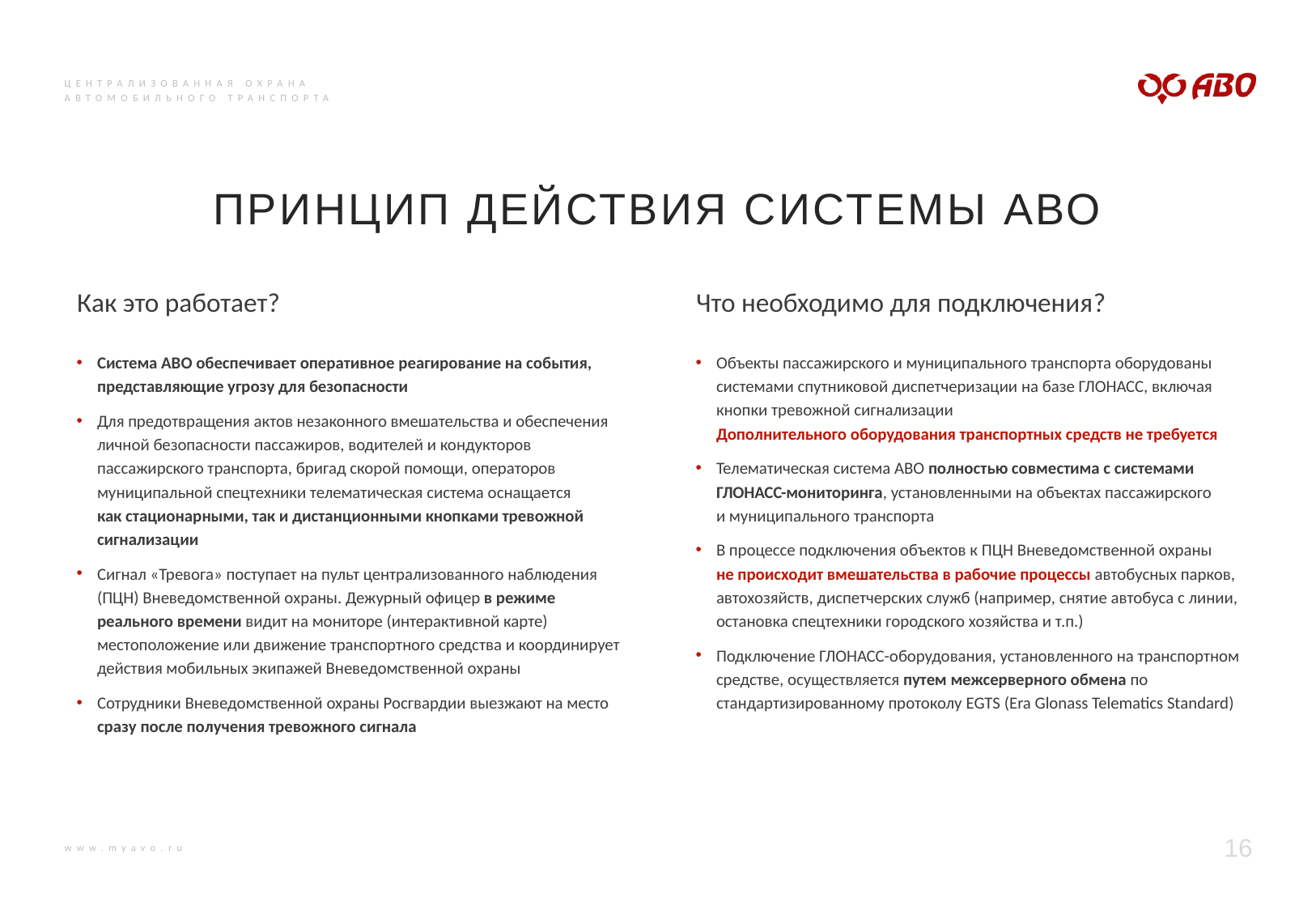

ПРИНЦИП ДЕЙСТВИЯ СИСТЕМЫ АВО
Как это работает?
Система АВО обеспечивает оперативное реагирование на события, представляющие угрозу для безопасности
Для предотвращения актов незаконного вмешательства и обеспечения личной безопасности пассажиров, водителей и кондукторов пассажирского транспорта, бригад скорой помощи, операторов муниципальной спецтехники телематическая система оснащается           как стационарными, так и дистанционными кнопками тревожной сигнализации
Сигнал «Тревога» поступает на пульт централизованного наблюдения (ПЦН) Вневедомственной охраны. Дежурный офицер в режиме реального времени видит на мониторе (интерактивной карте) местоположение или движение транспортного средства и координирует действия мобильных экипажей Вневедомственной охраны
Сотрудники Вневедомственной охраны Росгвардии выезжают на место сразу после получения тревожного сигнала
Что необходимо для подключения?
Объекты пассажирского и муниципального транспорта оборудованы системами спутниковой диспетчеризации на базе ГЛОНАСС, включая кнопки тревожной сигнализации
Дополнительного оборудования транспортных средств не требуется
Телематическая система АВО полностью совместима с системами ГЛОНАСС-мониторинга, установленными на объектах пассажирского             и муниципального транспорта
В процессе подключения объектов к ПЦН Вневедомственной охраны           не происходит вмешательства в рабочие процессы автобусных парков, автохозяйств, диспетчерских служб (например, снятие автобуса с линии, остановка спецтехники городского хозяйства и т.п.)
Подключение ГЛОНАСС-оборудования, установленного на транспортном средстве, осуществляется путем межсерверного обмена по стандартизированному протоколу EGTS (Era Glonass Telematics Standard)